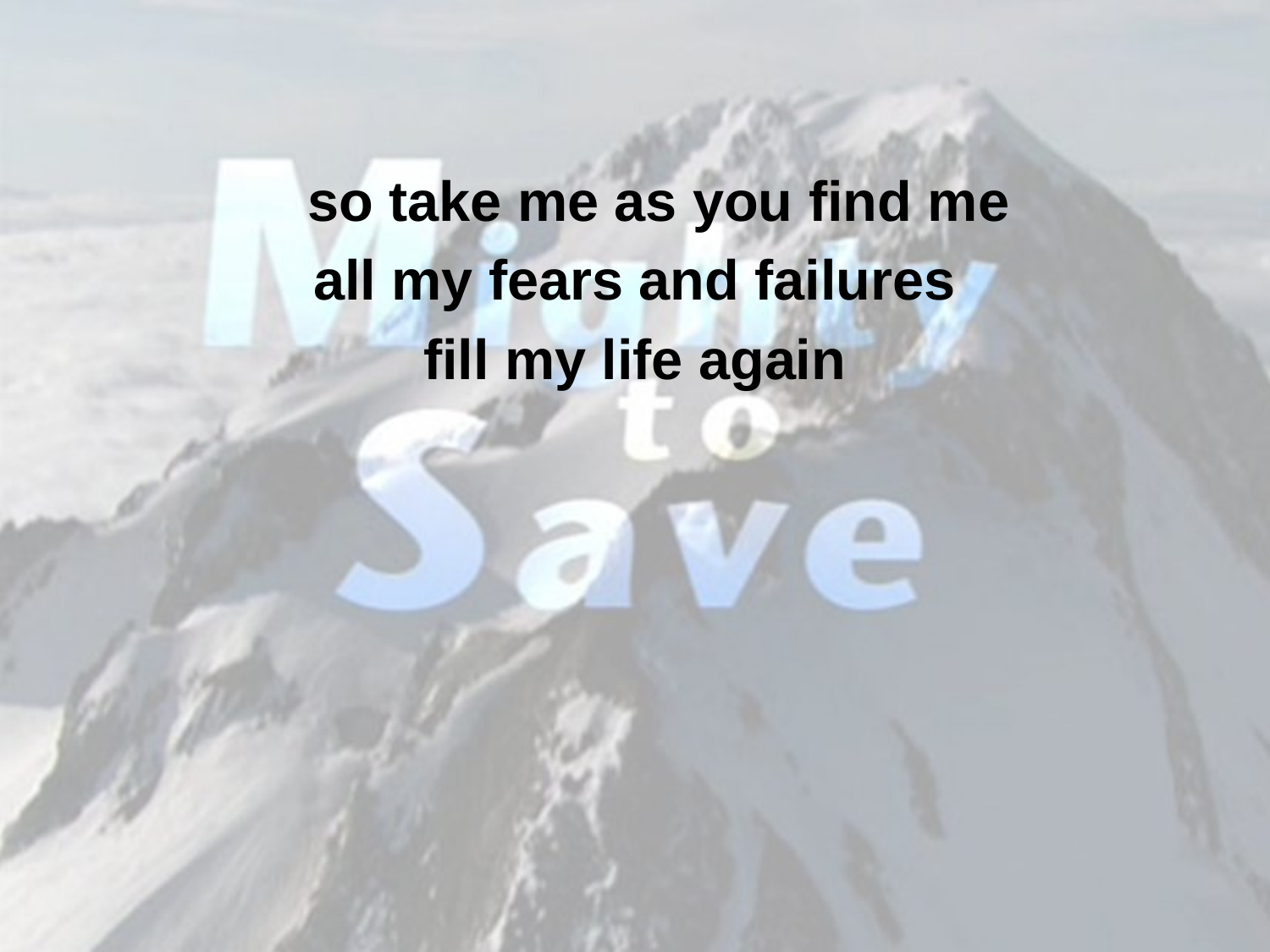

so take me as you find me
all my fears and failures
fill my life again